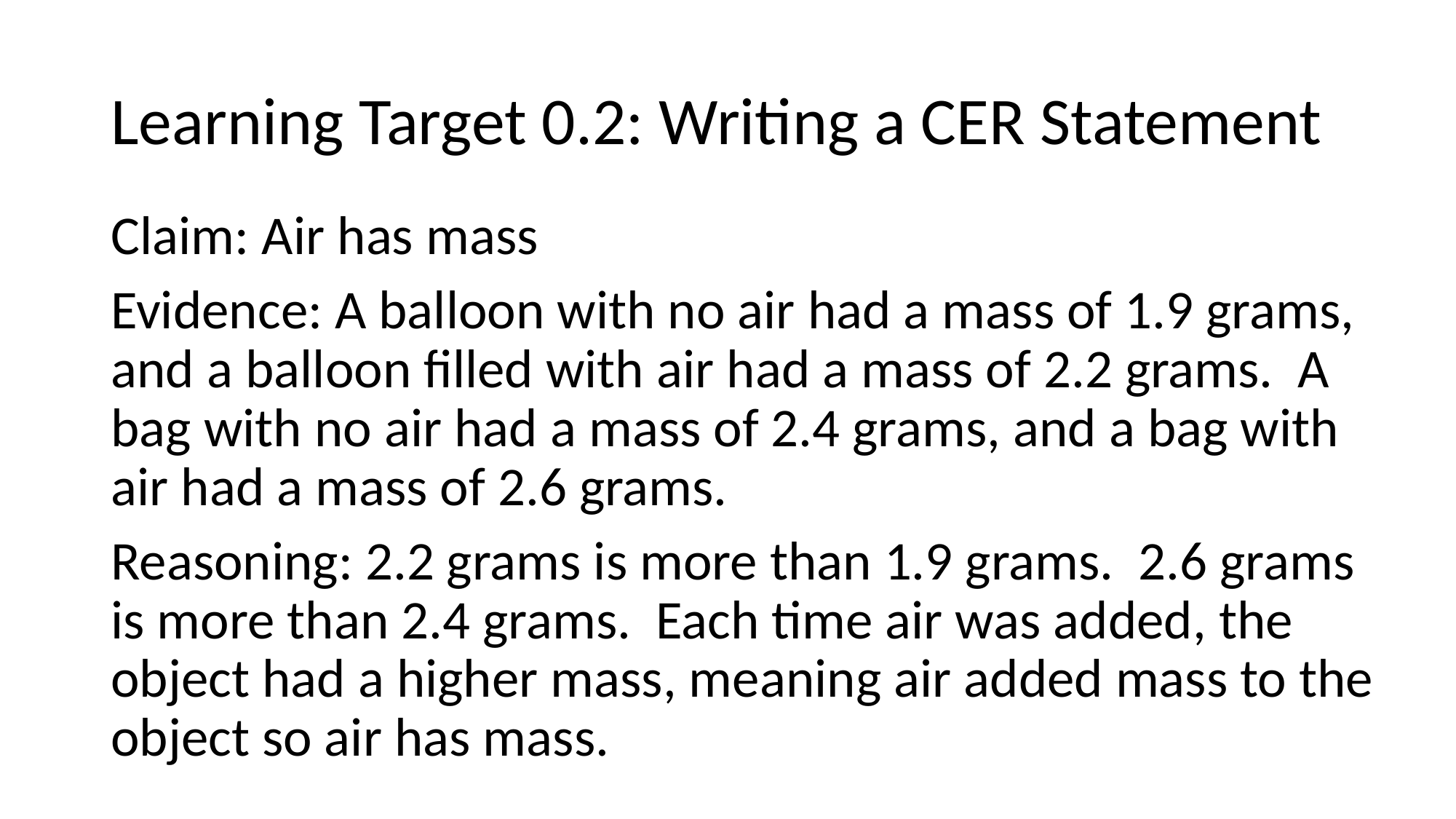

# Learning Target 0.2: Writing a CER Statement
Claim: Air has mass
Evidence: A balloon with no air had a mass of 1.9 grams, and a balloon filled with air had a mass of 2.2 grams.  A bag with no air had a mass of 2.4 grams, and a bag with air had a mass of 2.6 grams.
Reasoning: 2.2 grams is more than 1.9 grams.  2.6 grams is more than 2.4 grams.  Each time air was added, the object had a higher mass, meaning air added mass to the object so air has mass.